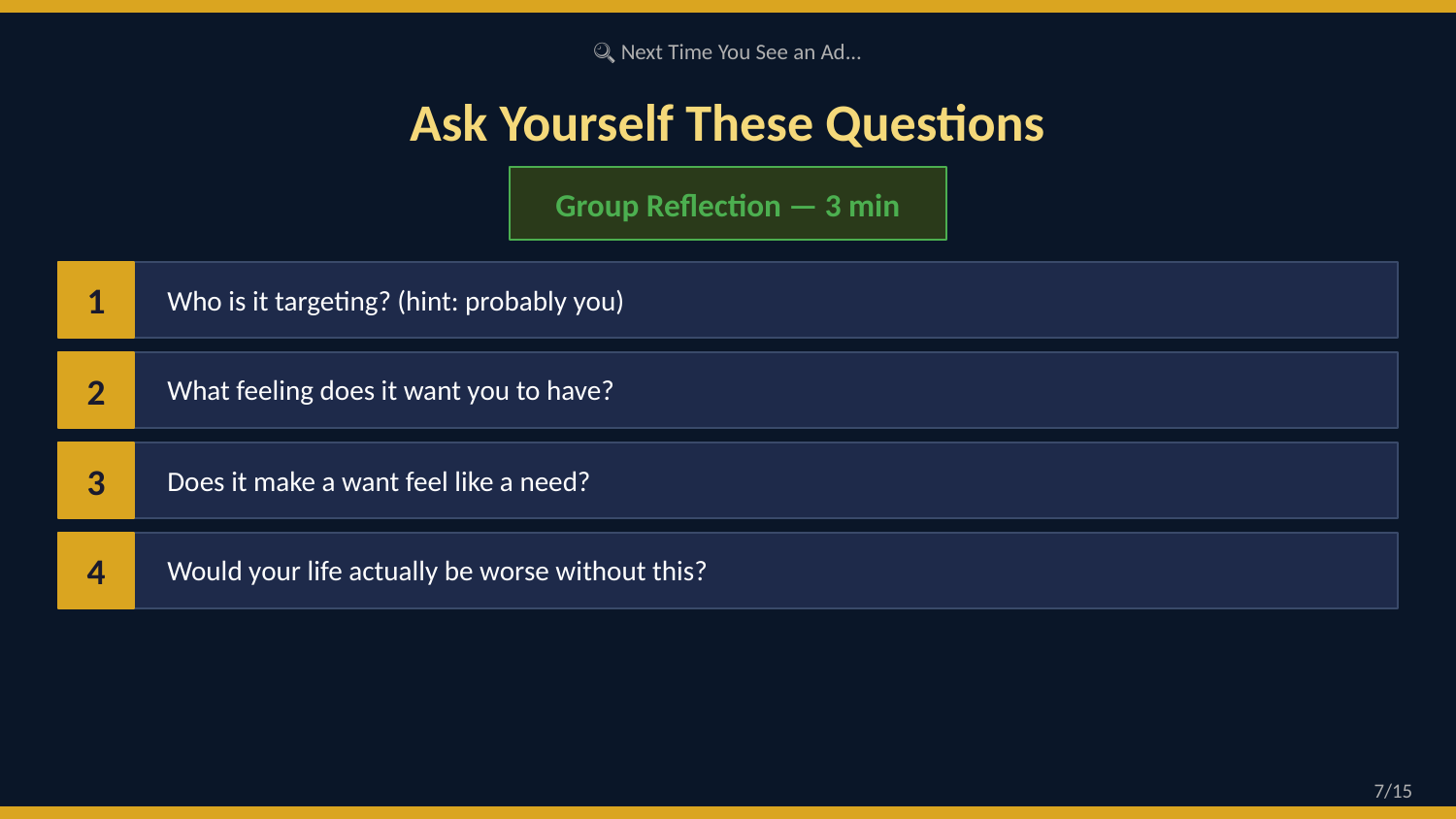

🔍 Next Time You See an Ad...
Ask Yourself These Questions

Group Reflection — 3 min

1
Who is it targeting? (hint: probably you)

2
What feeling does it want you to have?

3
Does it make a want feel like a need?

4
Would your life actually be worse without this?
7/15